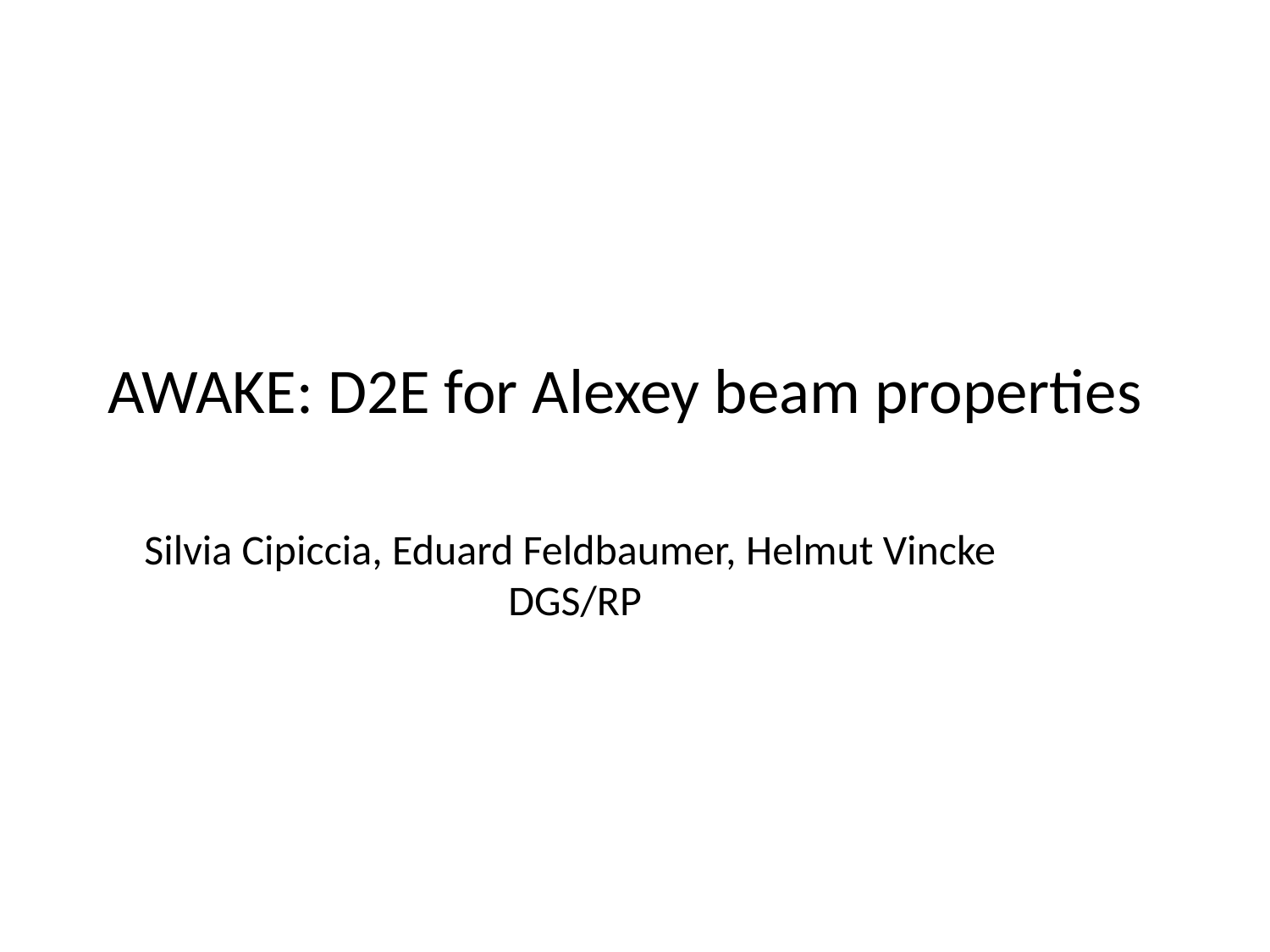

# AWAKE: D2E for Alexey beam properties
Silvia Cipiccia, Eduard Feldbaumer, Helmut Vincke
DGS/RP